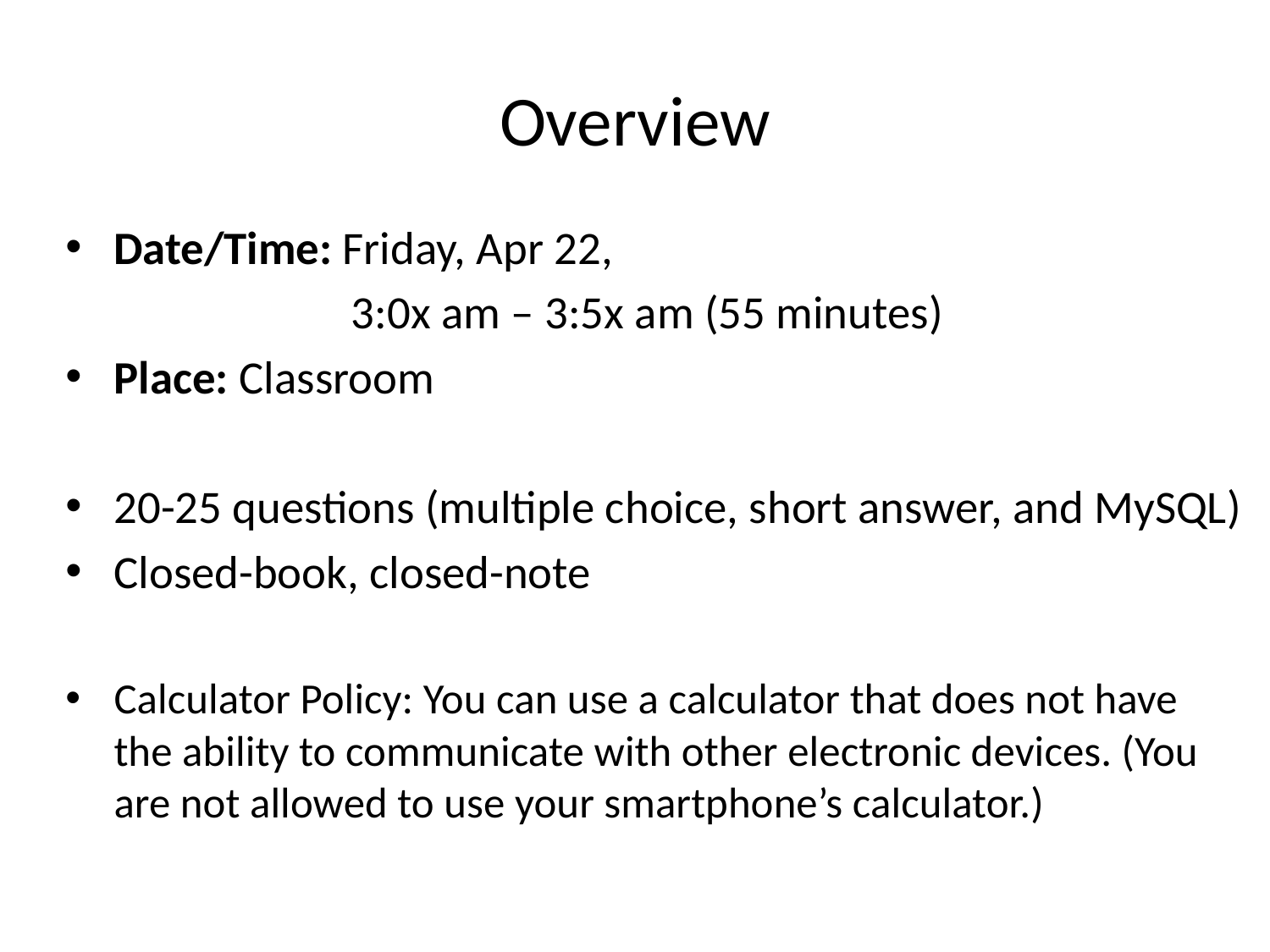

# Overview
Date/Time: Friday, Apr 22,
                           3:0x am – 3:5x am (55 minutes)
Place: Classroom

20-25 questions (multiple choice, short answer, and MySQL)
Closed-book, closed-note

Calculator Policy: You can use a calculator that does not have the ability to communicate with other electronic devices. (You are not allowed to use your smartphone’s calculator.)